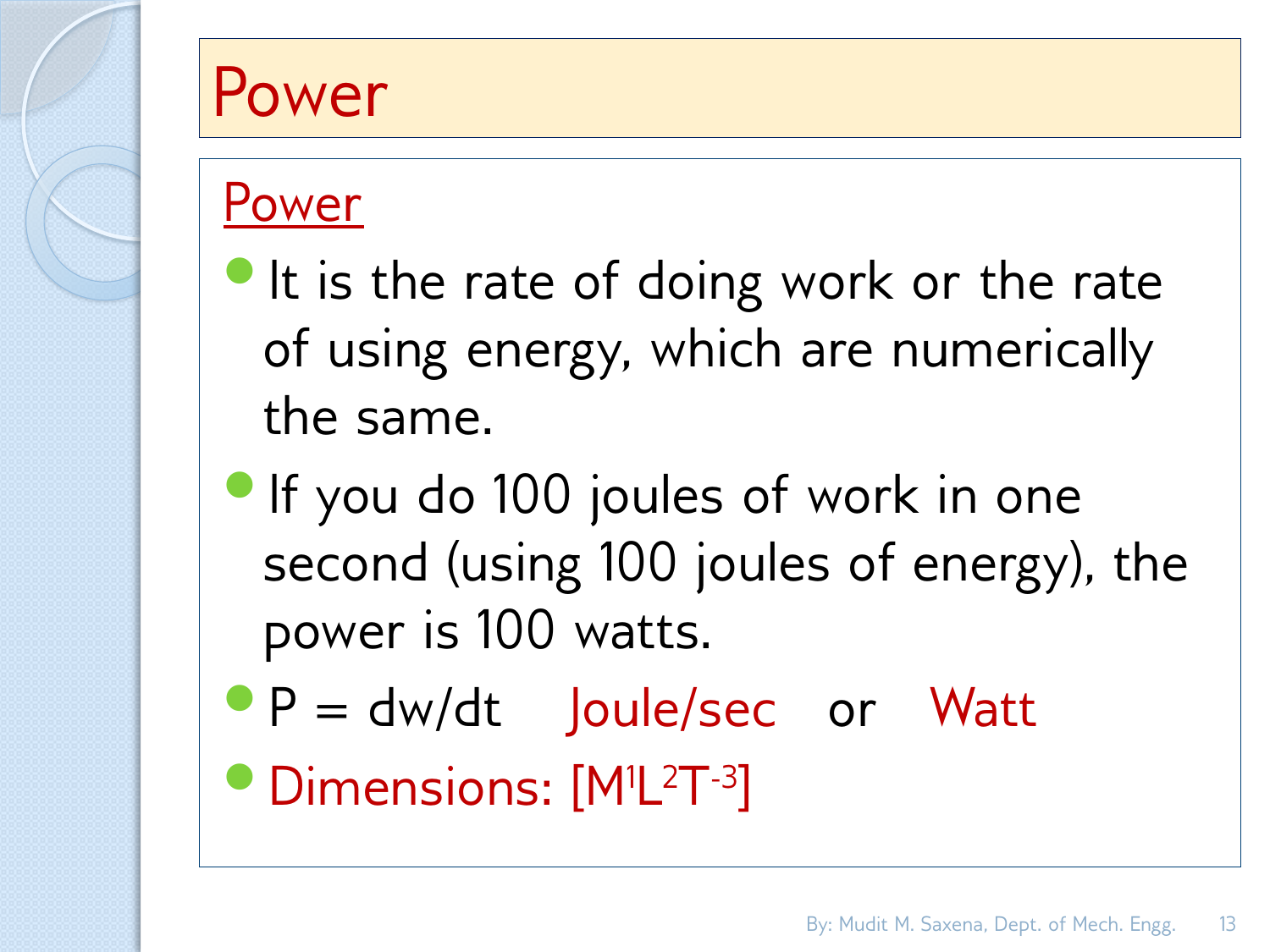

# Power
Power
It is the rate of doing work or the rate of using energy, which are numerically the same.
If you do 100 joules of work in one second (using 100 joules of energy), the power is 100 watts.
P = dw/dt    Joule/sec   or   Watt
Dimensions: [M1L2T-3]
By: Mudit M. Saxena, Dept. of Mech. Engg.
13